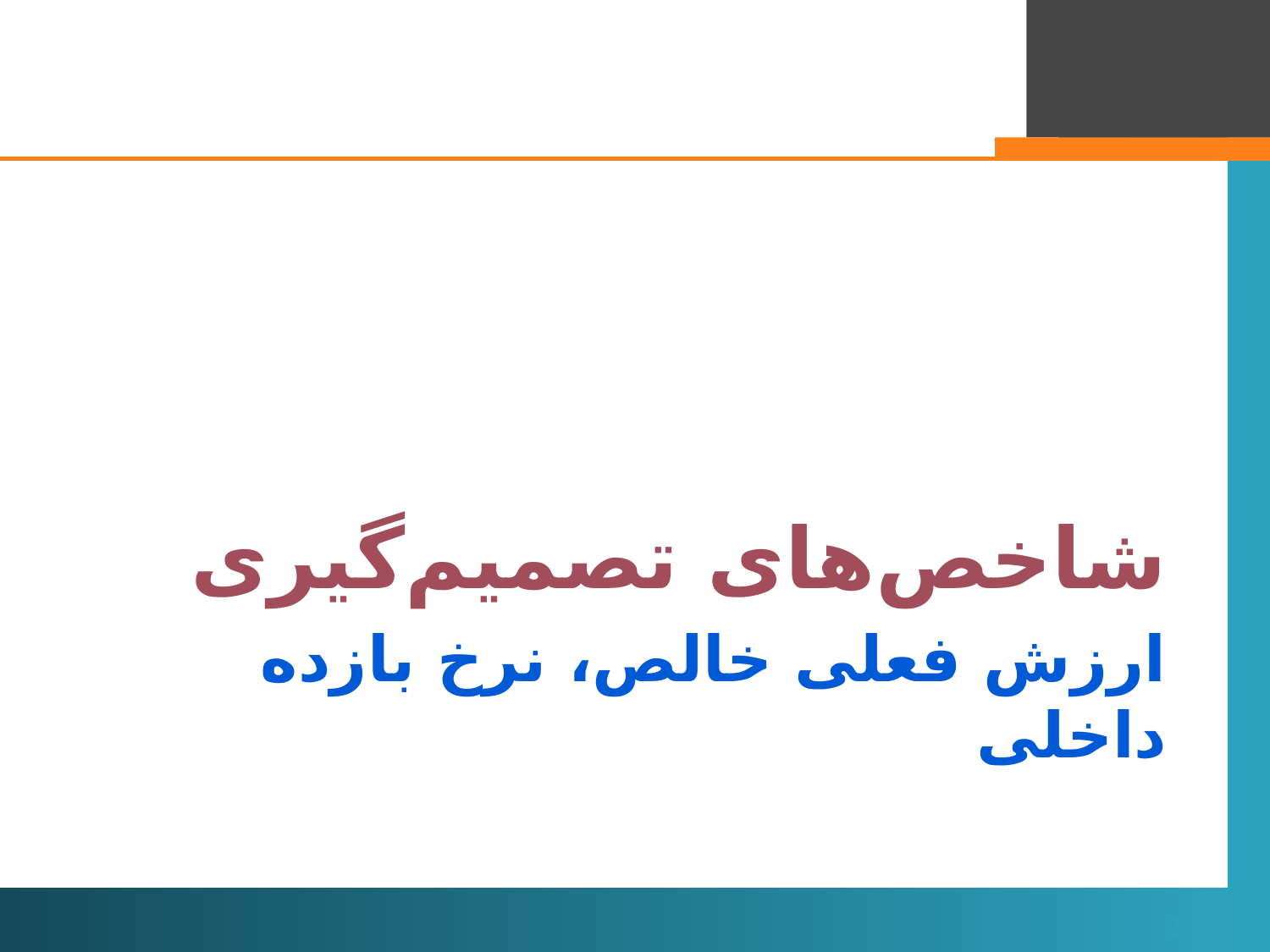

شاخص‌های تصمیم‌گیری
# ارزش فعلی خالص، نرخ بازده داخلی
23